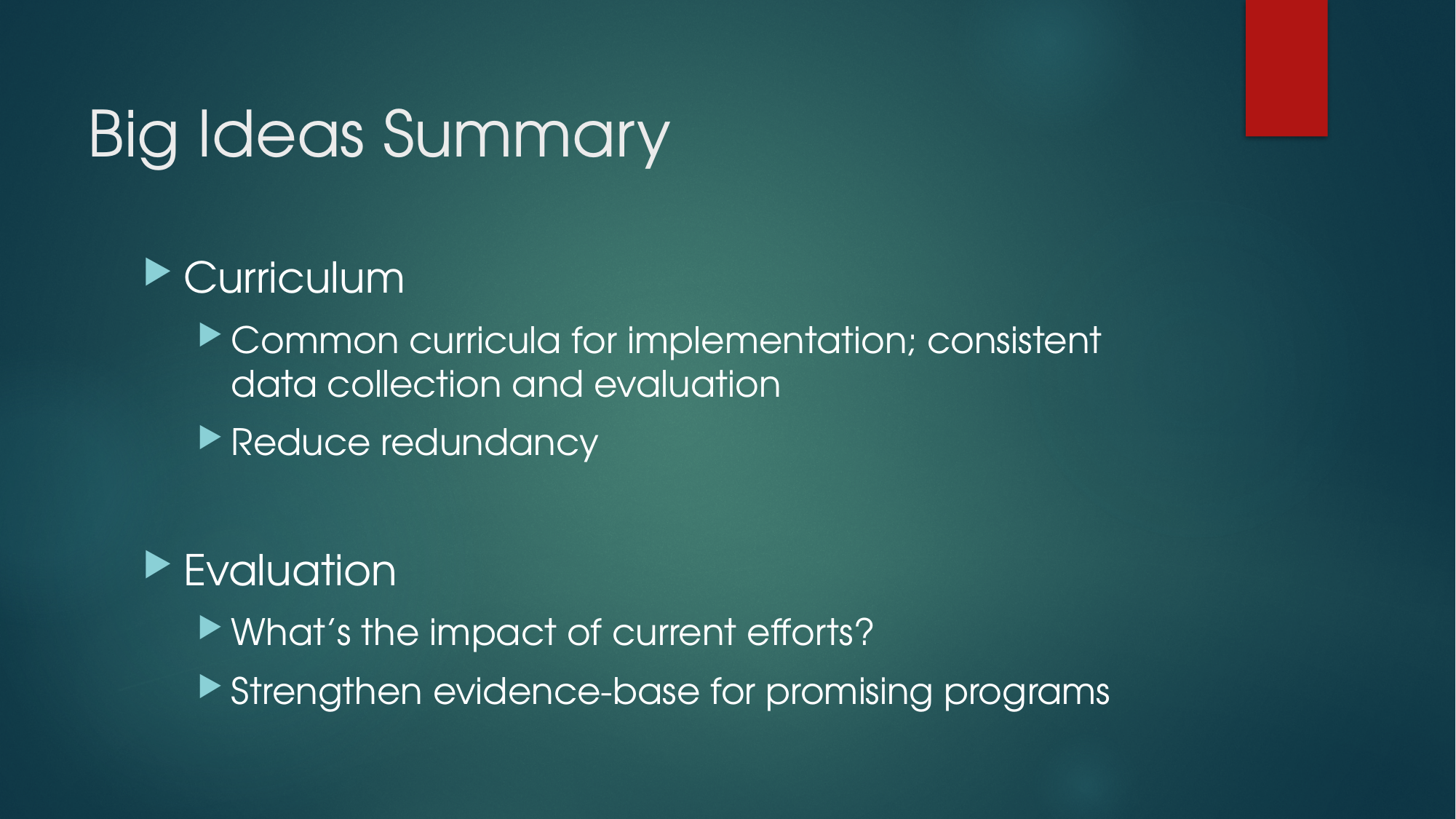

# Big Ideas Summary
Curriculum
Common curricula for implementation; consistent data collection and evaluation
Reduce redundancy

Evaluation
What’s the impact of current efforts?
Strengthen evidence-base for promising programs